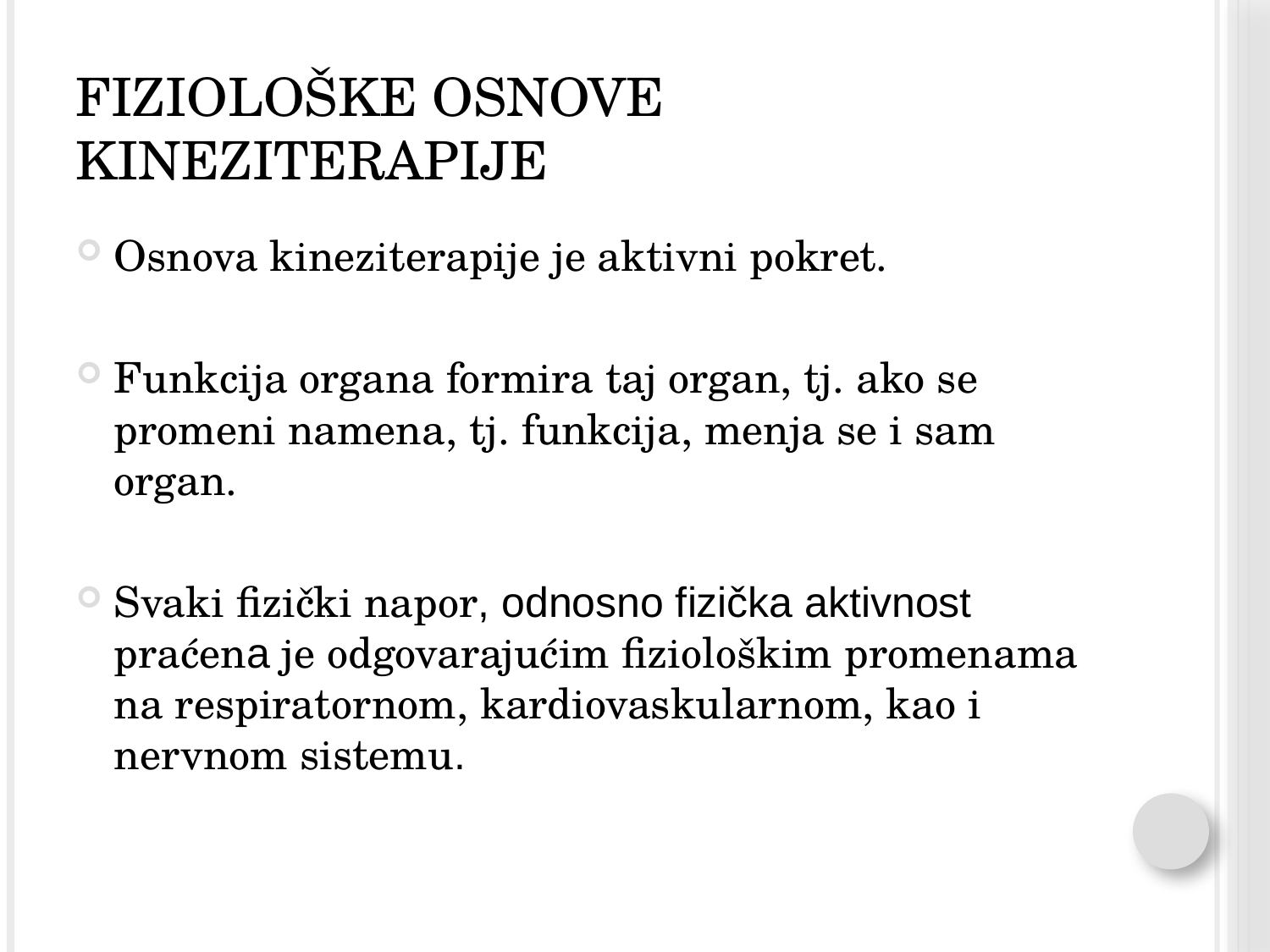

# Fiziološke osnove kineziterapije
Osnova kineziterapije je aktivni pokret.

Funkcija organa formira taj organ, tj. ako se promeni namena, tj. funkcija, menja se i sam organ.

Svaki fizički napor, odnosno fizička aktivnost praćena je odgovarajućim fiziološkim promenama na respiratornom, kardiovaskularnom, kao i nervnom sistemu.